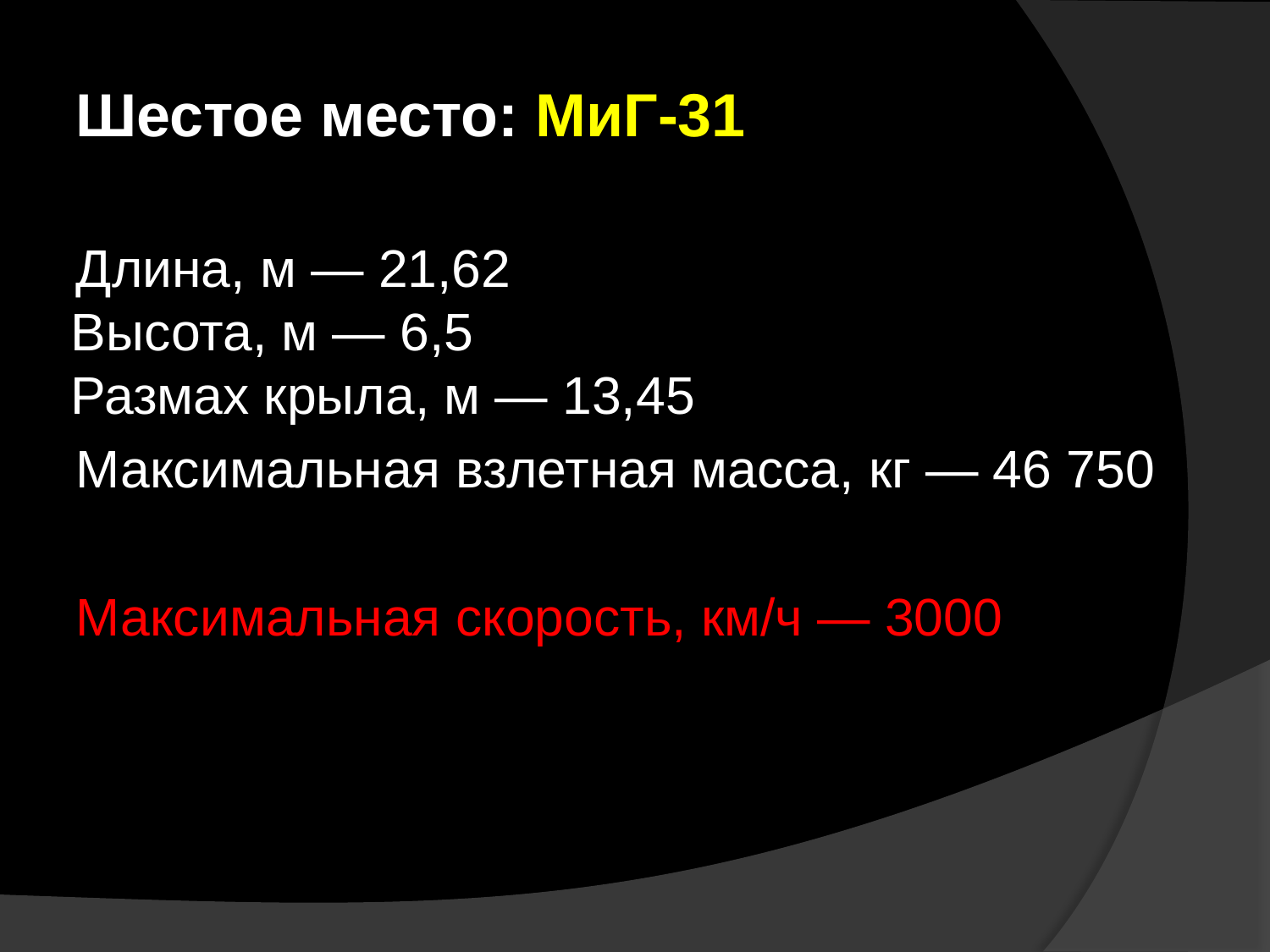

# Шестое место: МиГ-31
    Длина, м — 21,62
Высота, м — 6,5
Размах крыла, м — 13,45
    Максимальная взлетная масса, кг — 46 750

    Максимальная скорость, км/ч — 3000